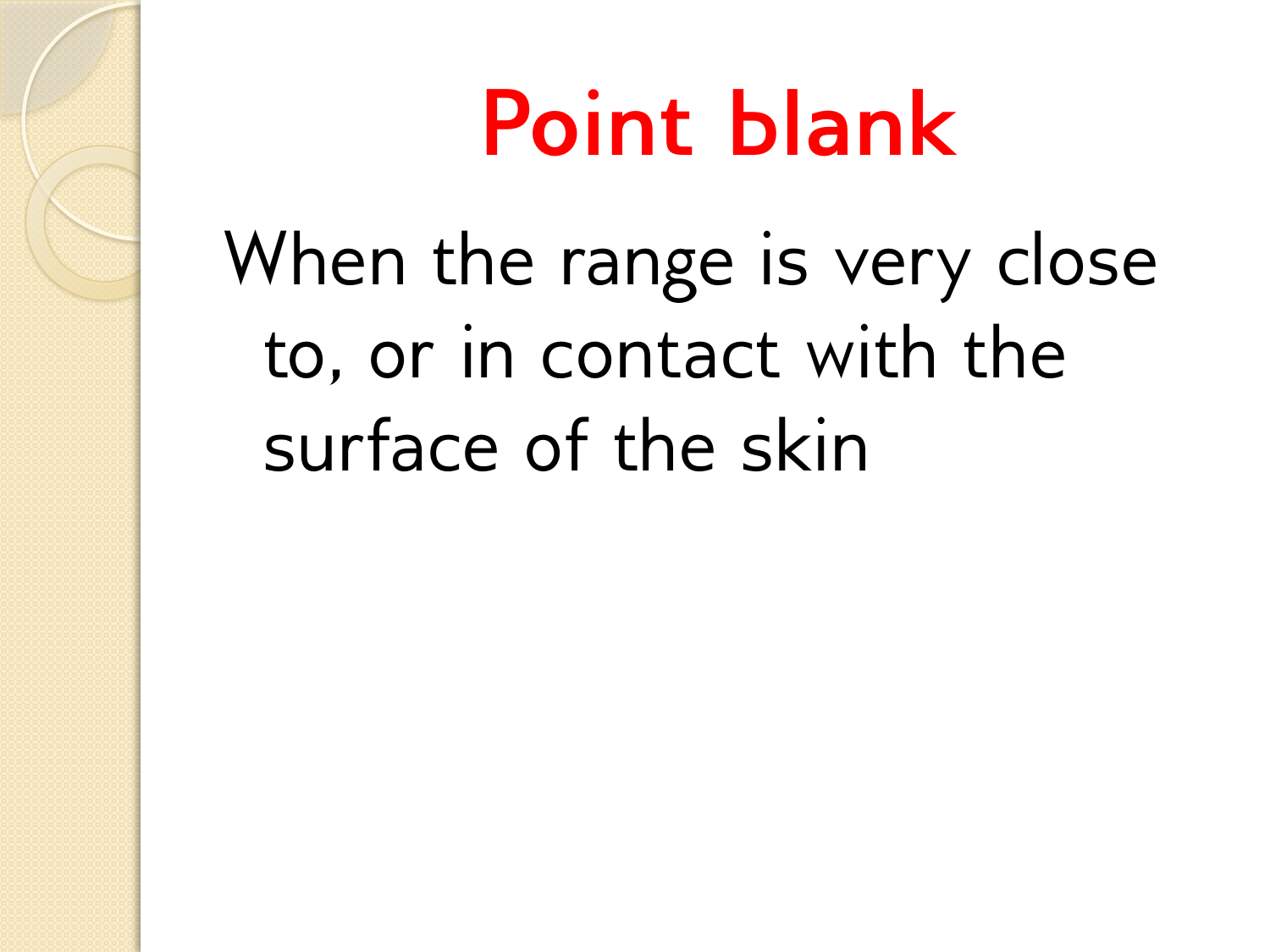

# Point blank
When the range is very close   to, or in contact with the  surface of the skin